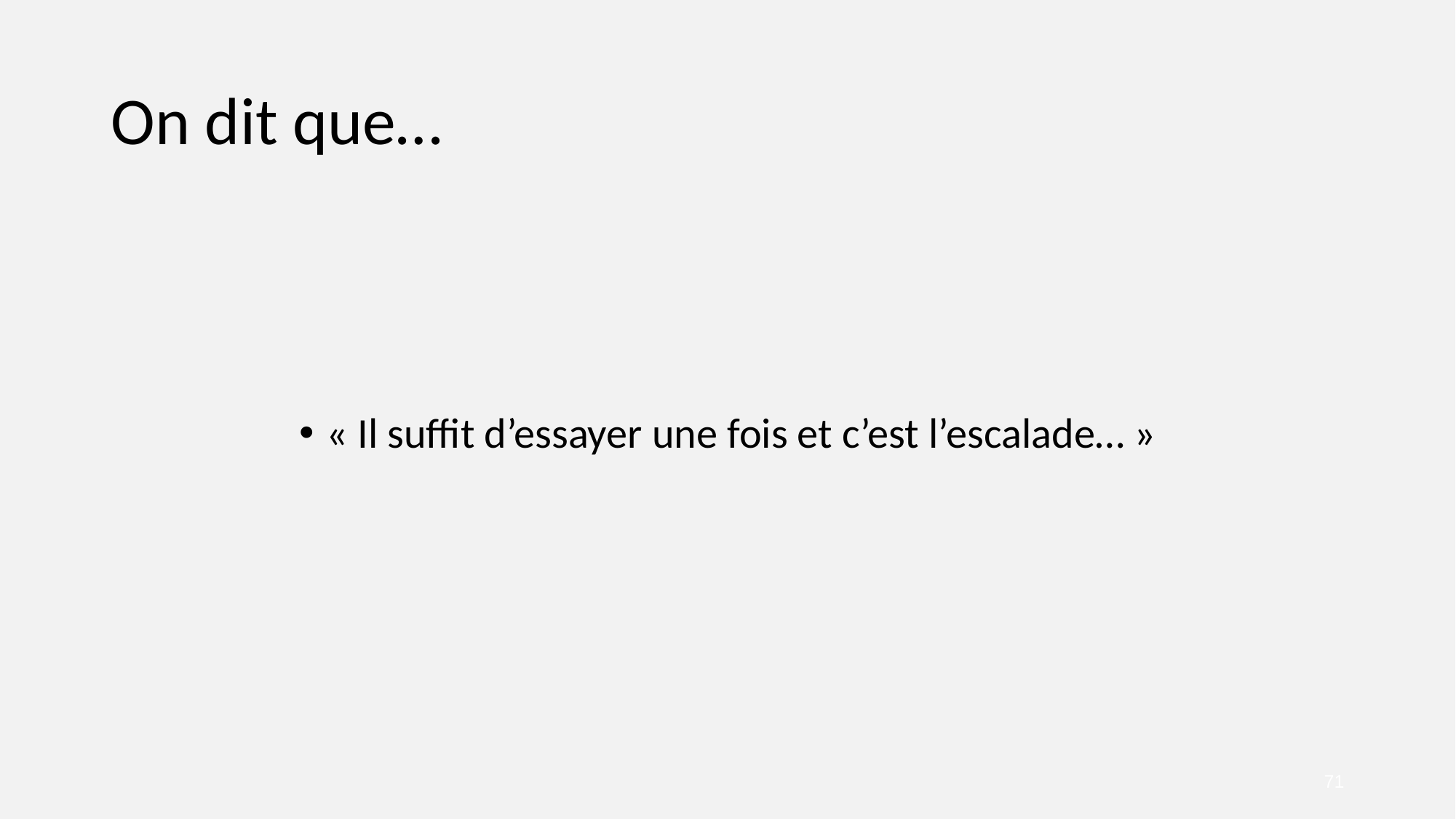

# On dit que…

« Il suffit d’essayer une fois et c’est l’escalade… »

71